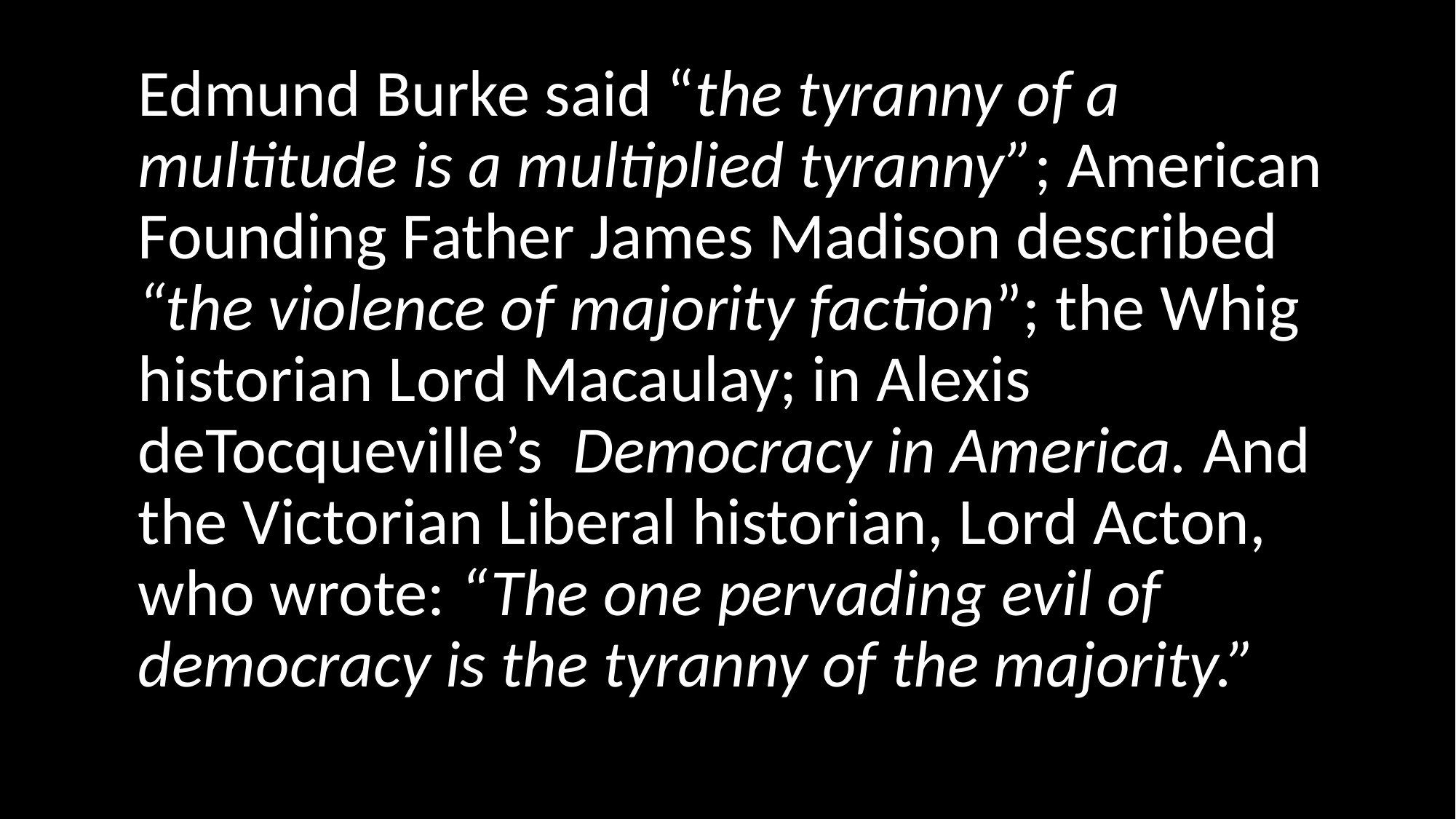

# Edmund Burke said “the tyranny of a multitude is a multiplied tyranny”; American Founding Father James Madison described “the violence of majority faction”; the Whig historian Lord Macaulay; in Alexis deTocqueville’s  Democracy in America. And the Victorian Liberal historian, Lord Acton, who wrote: “The one pervading evil of democracy is the tyranny of the majority.”